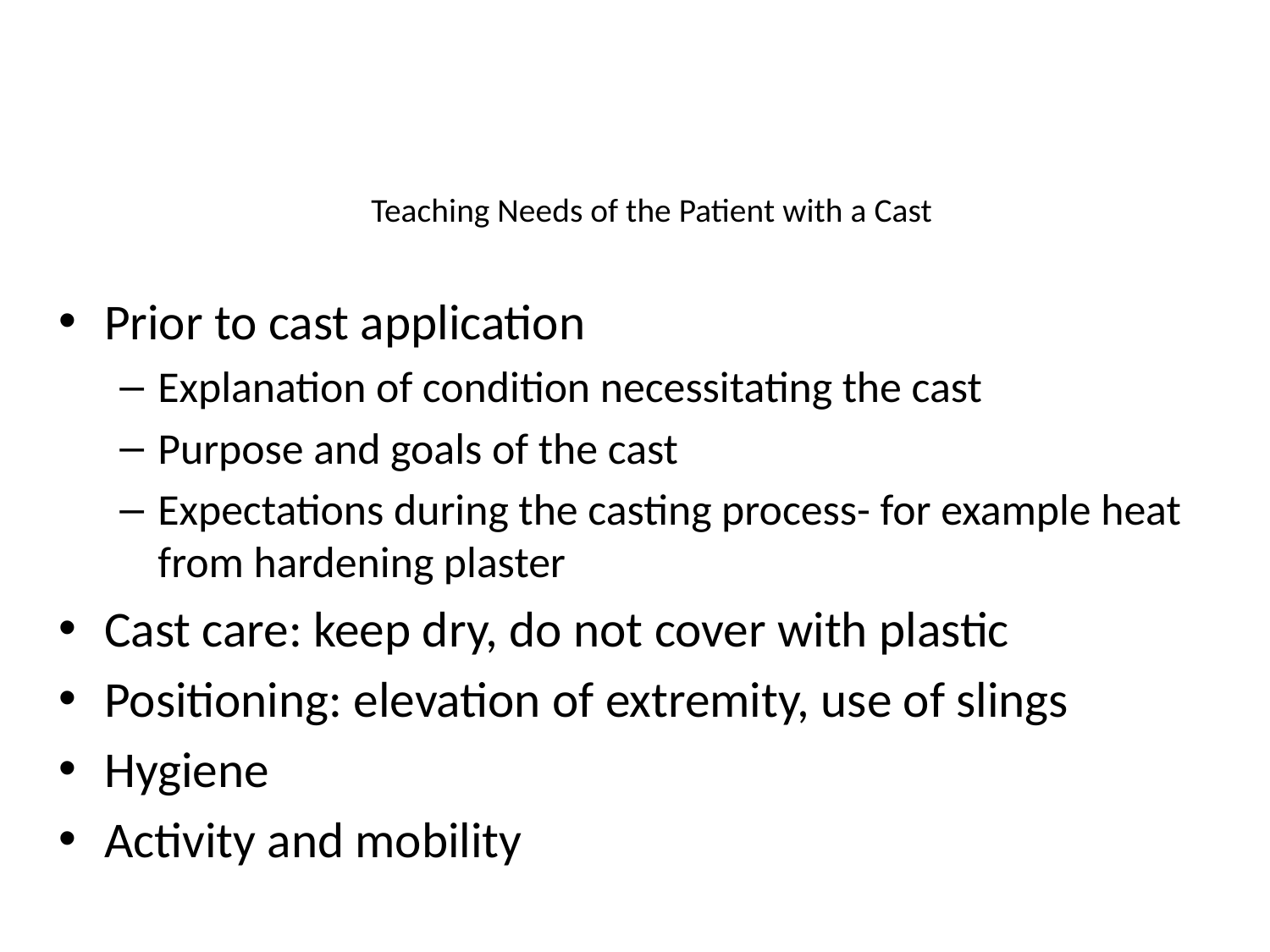

# Teaching Needs of the Patient with a Cast
Prior to cast application
Explanation of condition necessitating the cast
Purpose and goals of the cast
Expectations during the casting process- for example heat from hardening plaster
Cast care: keep dry, do not cover with plastic
Positioning: elevation of extremity, use of slings
Hygiene
Activity and mobility